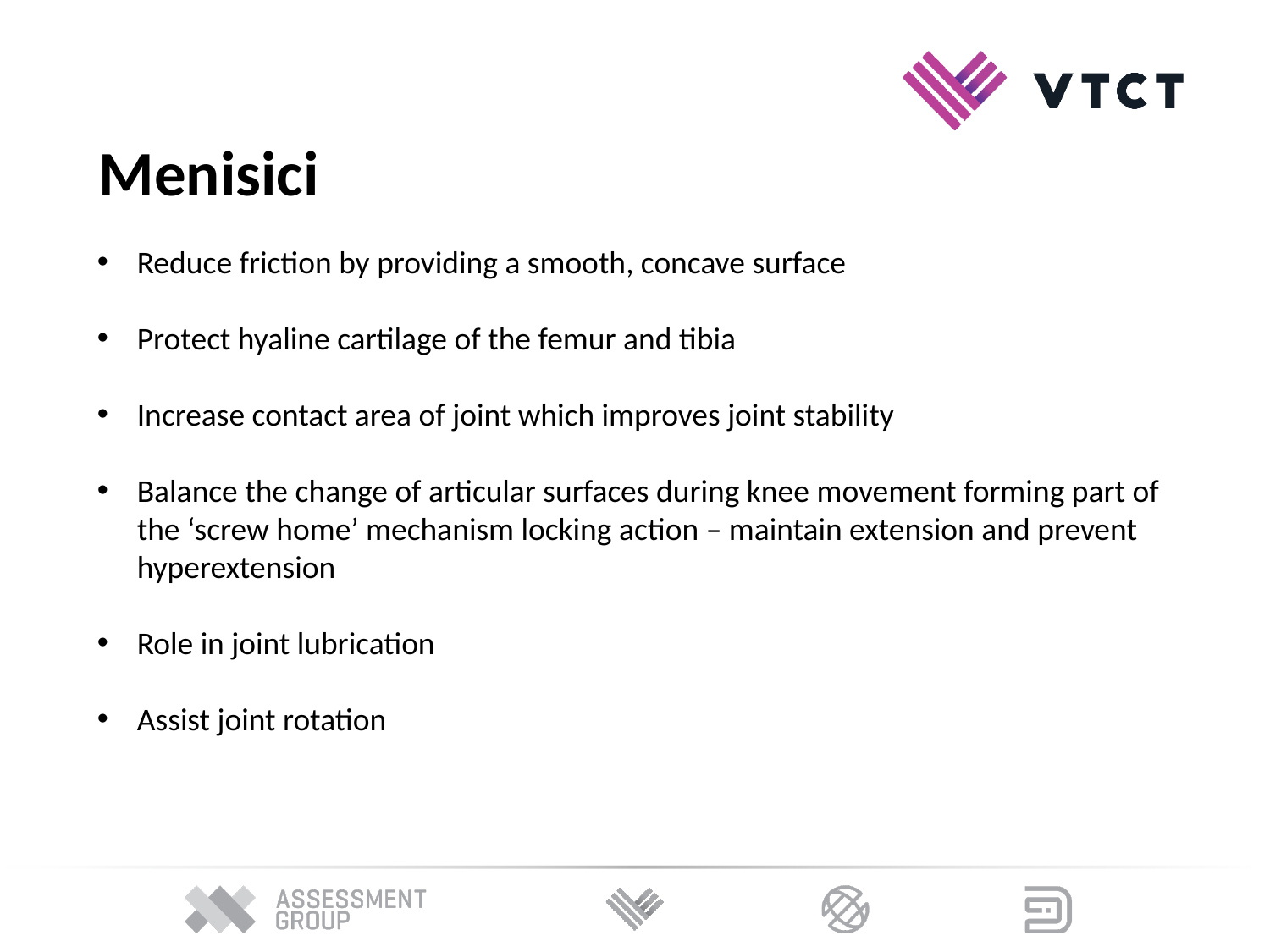

Menisici
Reduce friction by providing a smooth, concave surface

Protect hyaline cartilage of the femur and tibia

Increase contact area of joint which improves joint stability

Balance the change of articular surfaces during knee movement forming part of the ‘screw home’ mechanism locking action – maintain extension and prevent hyperextension

Role in joint lubrication

Assist joint rotation